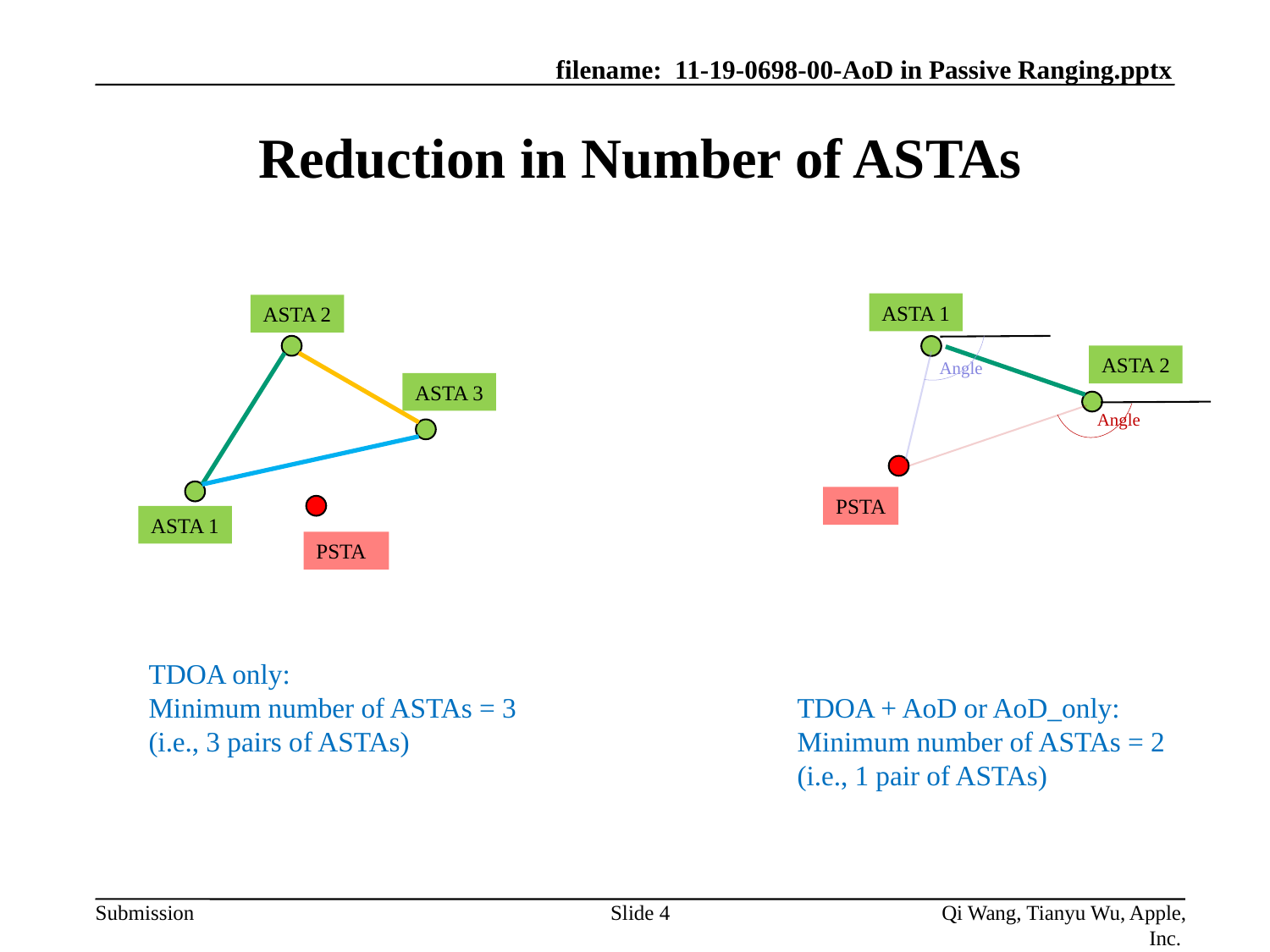

# Reduction in Number of ASTAs

ASTA 1
ASTA 2

ASTA 2
Angle
ASTA 3

Angle

PSTA

ASTA 1
PSTA
TDOA only:
Minimum number of ASTAs = 3
(i.e., 3 pairs of ASTAs)
TDOA + AoD or AoD_only:
Minimum number of ASTAs = 2
(i.e., 1 pair of ASTAs)
Slide 4
Qi Wang, Tianyu Wu, Apple, Inc.